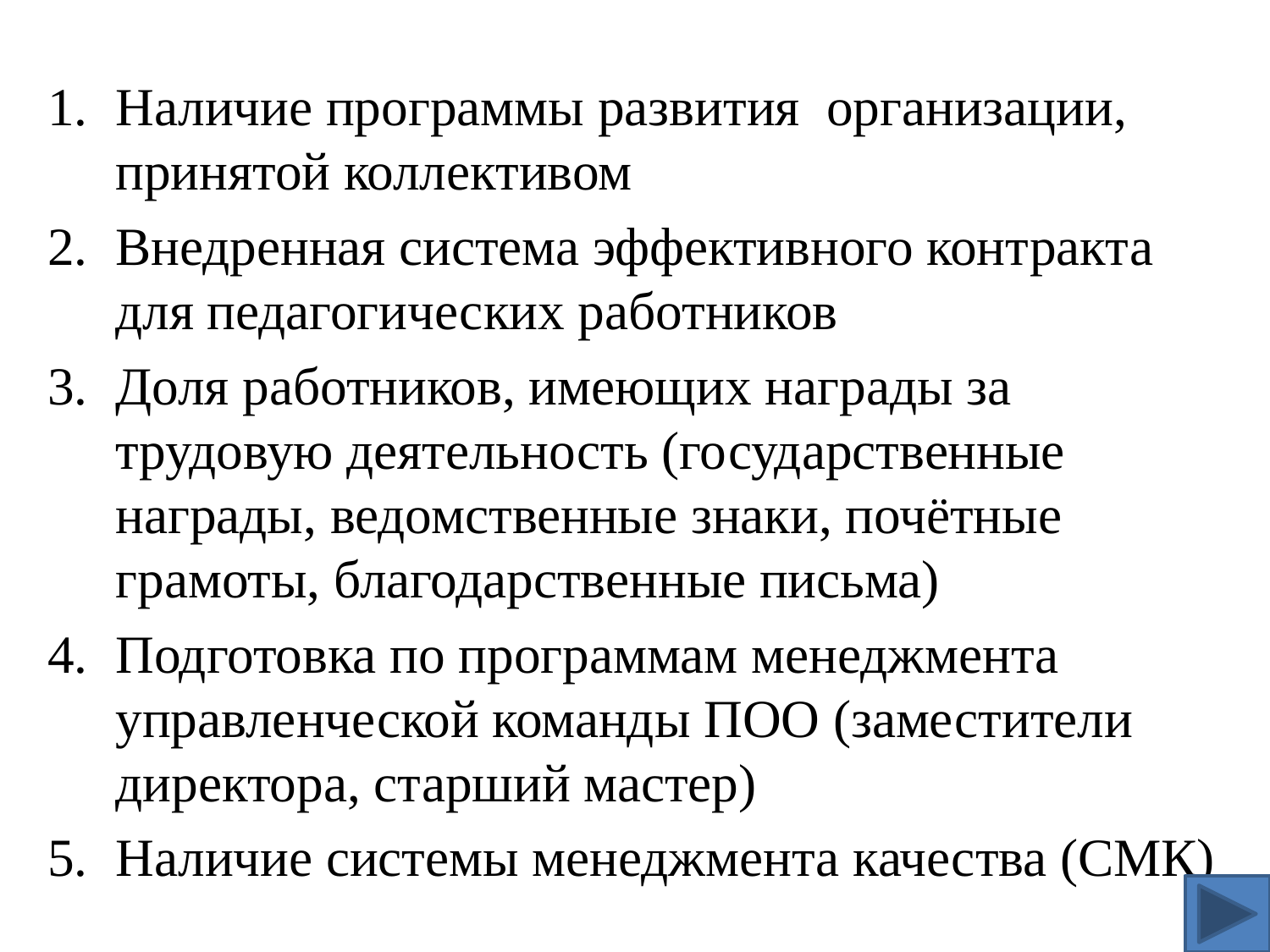

#
Наличие программы развития  организации, принятой коллективом
Внедренная система эффективного контракта для педагогических работников
Доля работников, имеющих награды за трудовую деятельность (государственные награды, ведомственные знаки, почётные грамоты, благодарственные письма)
Подготовка по программам менеджмента управленческой команды ПОО (заместители директора, старший мастер)
Наличие системы менеджмента качества (СМК)